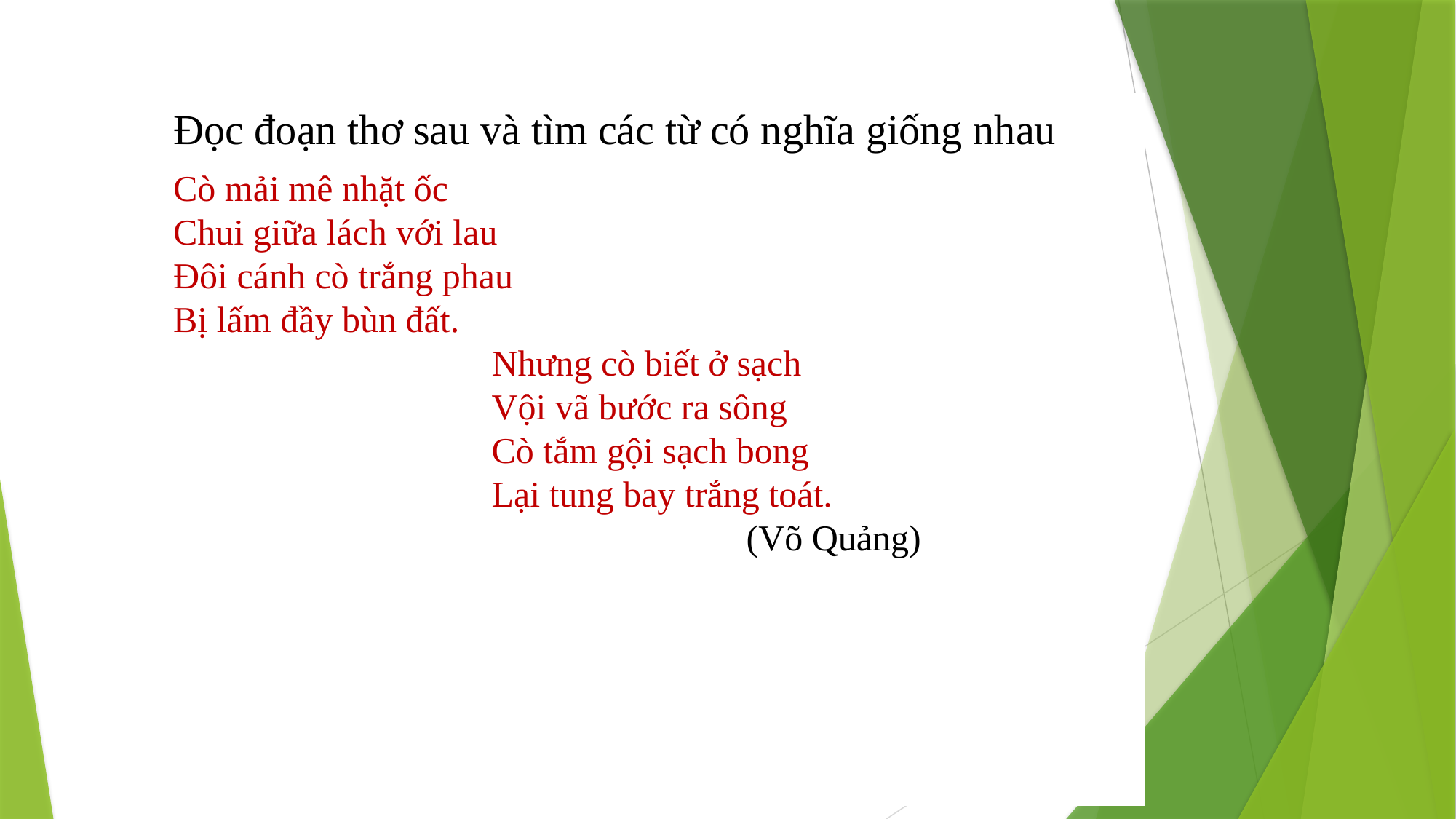

Đọc đoạn thơ sau và tìm các từ có nghĩa giống nhau
Cò mải mê nhặt ốc
Chui giữa lách với lau
Đôi cánh cò trắng phau
Bị lấm đầy bùn đất.
                                   Nhưng cò biết ở sạch
                                   Vội vã bước ra sông
                                   Cò tắm gội sạch bong
                                   Lại tung bay trắng toát.
                                                               (Võ Quảng)
Chui